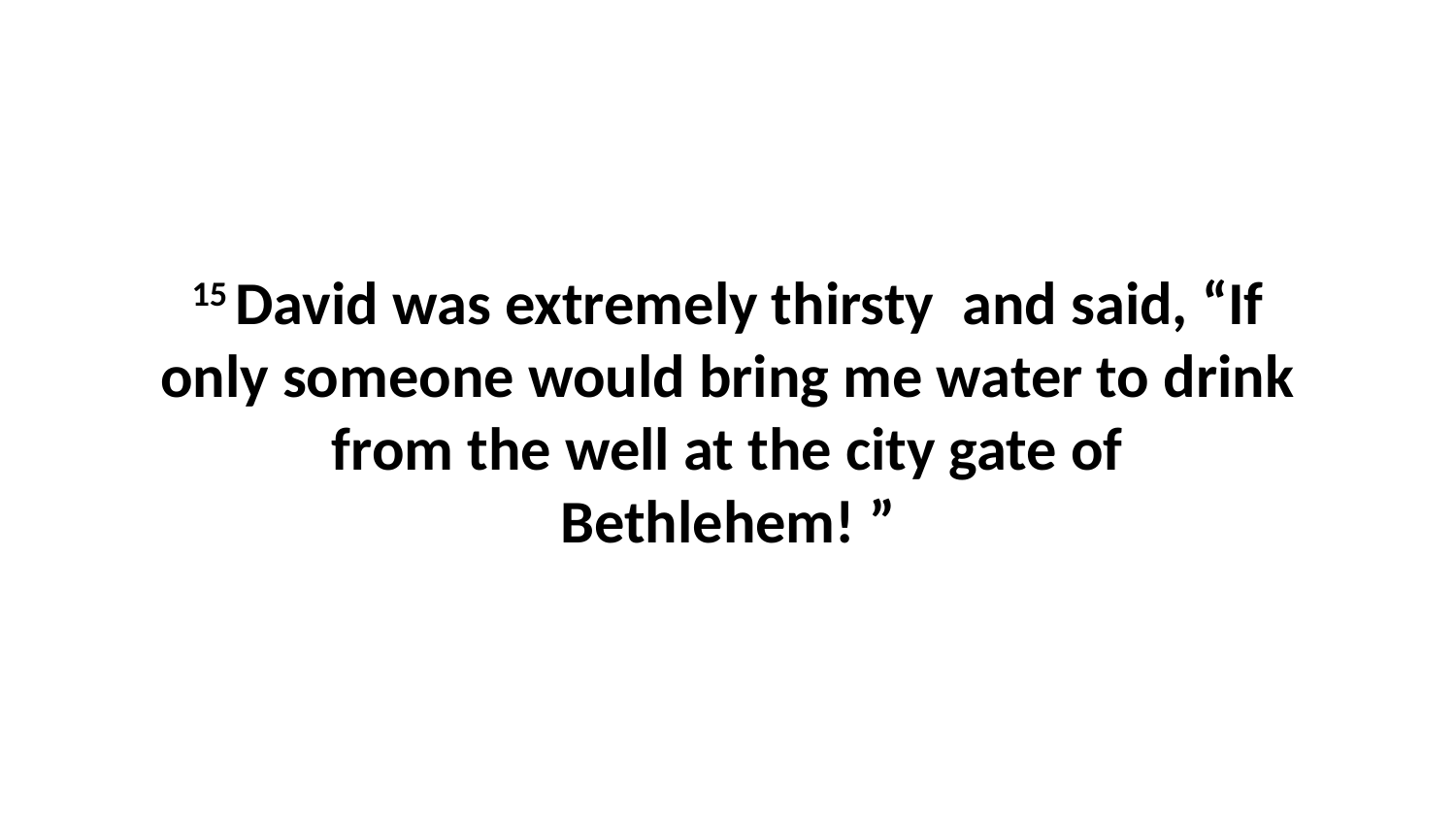

15 David was extremely thirsty  and said, “If only someone would bring me water to drink from the well at the city gate of Bethlehem! ”